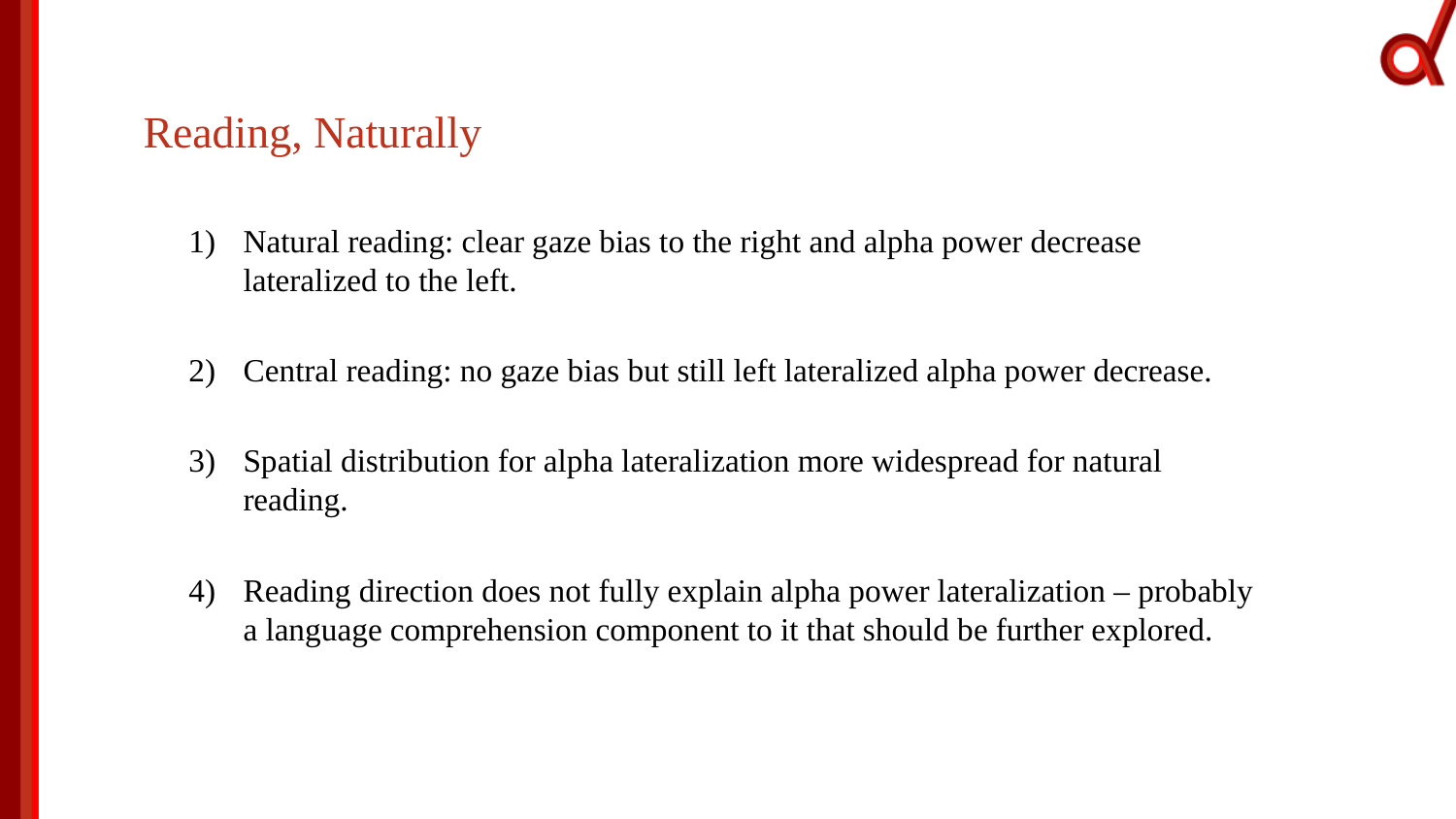

Reading, Naturally
Natural reading: clear gaze bias to the right and alpha power decrease lateralized to the left.

Central reading: no gaze bias but still left lateralized alpha power decrease.

Spatial distribution for alpha lateralization more widespread for natural reading.

Reading direction does not fully explain alpha power lateralization – probably a language comprehension component to it that should be further explored.